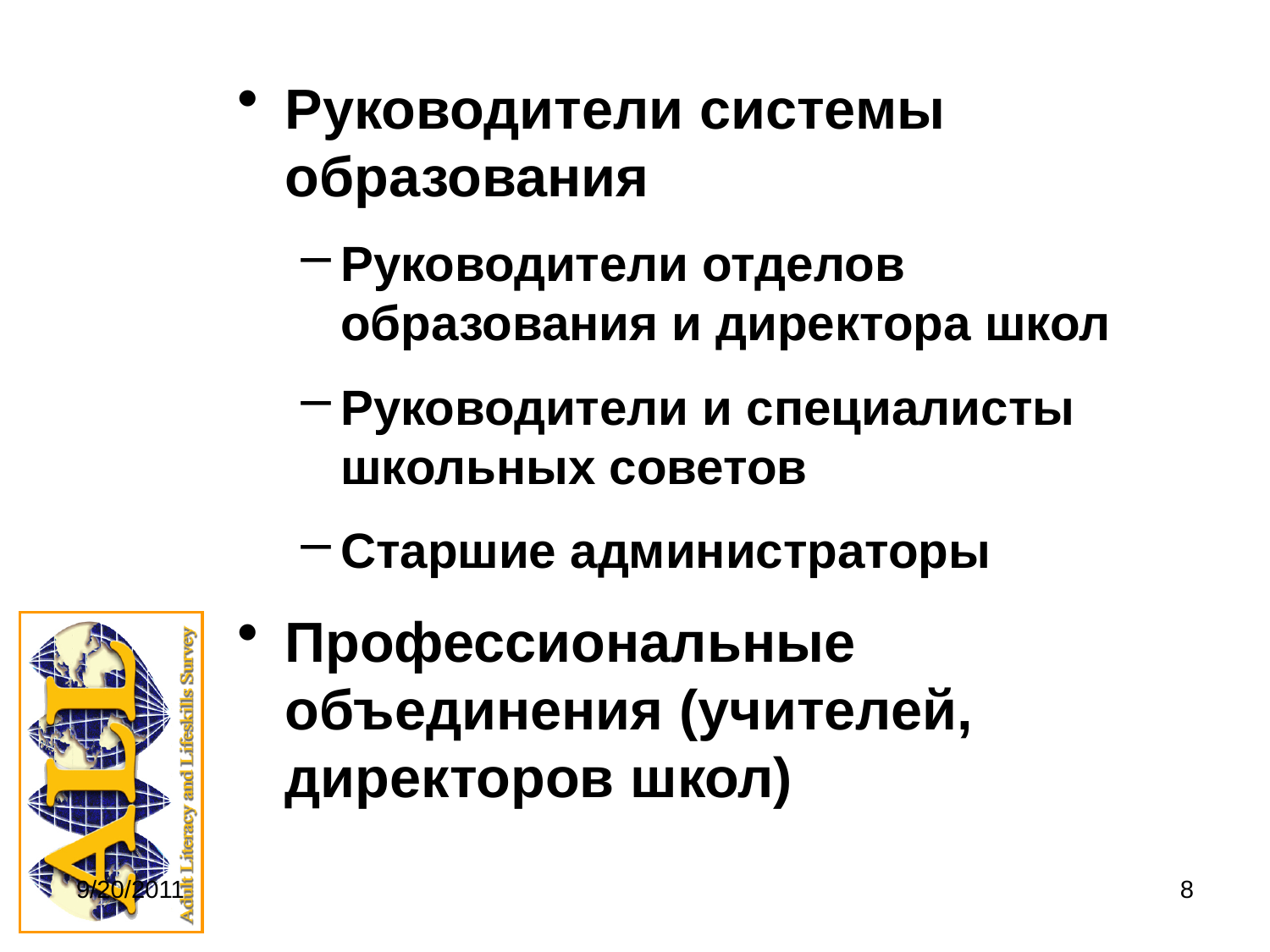

Руководители системы образования
Руководители отделов образования и директора школ
Руководители и специалисты школьных советов
Старшие администраторы
Профессиональные объединения (учителей, директоров школ)

9/20/2011
8